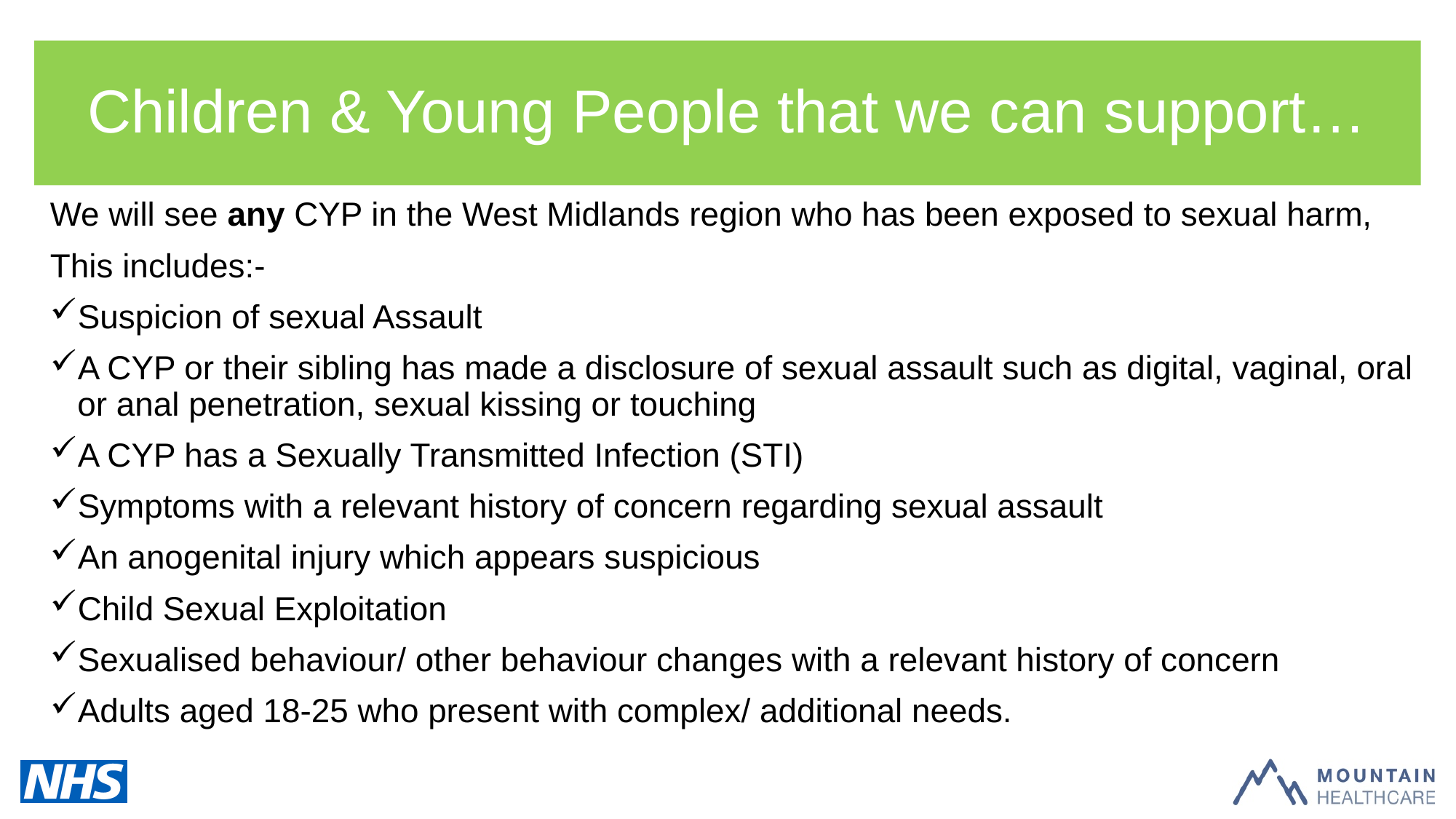

# Children & Young People that we can support…
We will see any CYP in the West Midlands region who has been exposed to sexual harm,
This includes:-
Suspicion of sexual Assault
A CYP or their sibling has made a disclosure of sexual assault such as digital, vaginal, oral or anal penetration, sexual kissing or touching
A CYP has a Sexually Transmitted Infection (STI)
Symptoms with a relevant history of concern regarding sexual assault
An anogenital injury which appears suspicious
Child Sexual Exploitation
Sexualised behaviour/ other behaviour changes with a relevant history of concern
Adults aged 18-25 who present with complex/ additional needs.